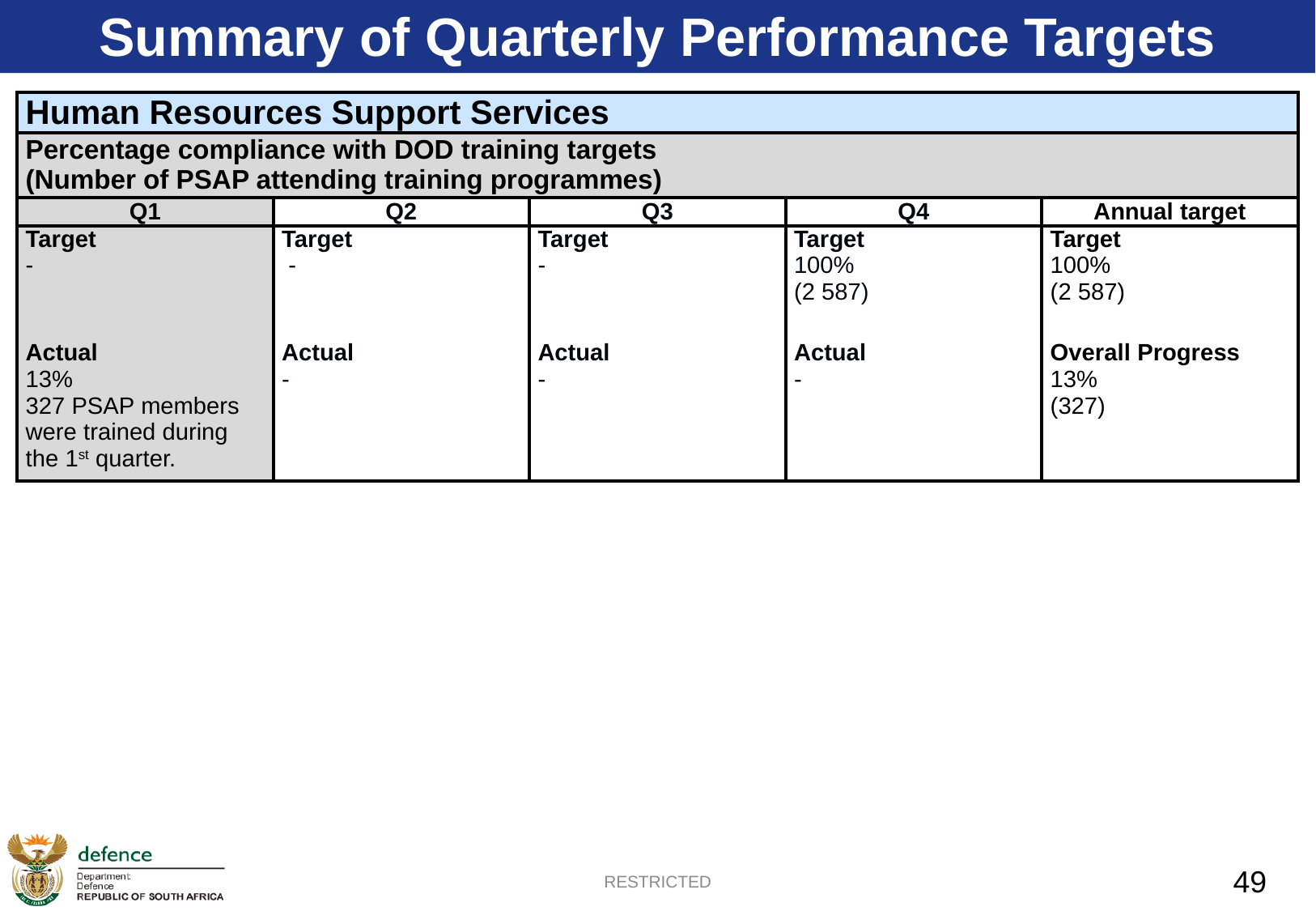

Summary of Quarterly Performance Targets
| Human Resources Support Services |  |  |  |  |
| --- | --- | --- | --- | --- |
| Percentage compliance with DOD training targets (Number of PSAP attending training programmes) |  |  |  |  |
| Q1 | Q2 | Q3 | Q4 | Annual target |
| Target - | Target  - | Target - | Target 100% (2 587) | Target 100% (2 587) |
| Actual 13% 327 PSAP members were trained during the 1st quarter. | Actual - | Actual - | Actual - | Overall Progress 13% (327) |
RESTRICTED
49